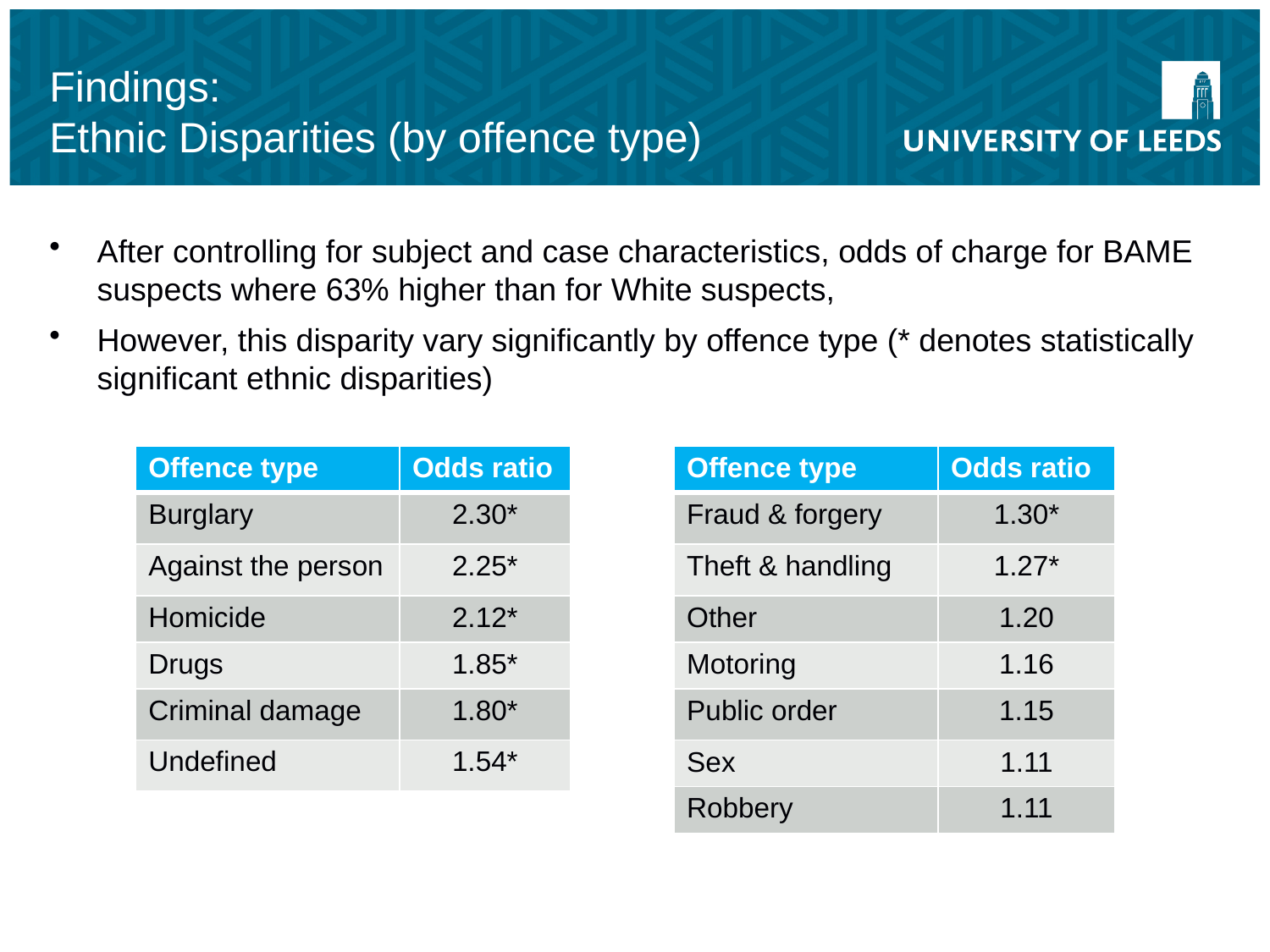

# Findings: Ethnic Disparities (by offence type)
After controlling for subject and case characteristics, odds of charge for BAME suspects where 63% higher than for White suspects,
However, this disparity vary significantly by offence type (* denotes statistically significant ethnic disparities)

| Offence type | Odds ratio |
| --- | --- |
| Burglary | 2.30\* |
| Against the person | 2.25\* |
| Homicide | 2.12\* |
| Drugs | 1.85\* |
| Criminal damage | 1.80\* |
| Undefined | 1.54\* |
| Offence type | Odds ratio |
| --- | --- |
| Fraud & forgery | 1.30\* |
| Theft & handling | 1.27\* |
| Other | 1.20 |
| Motoring | 1.16 |
| Public order | 1.15 |
| Sex | 1.11 |
| Robbery | 1.11 |